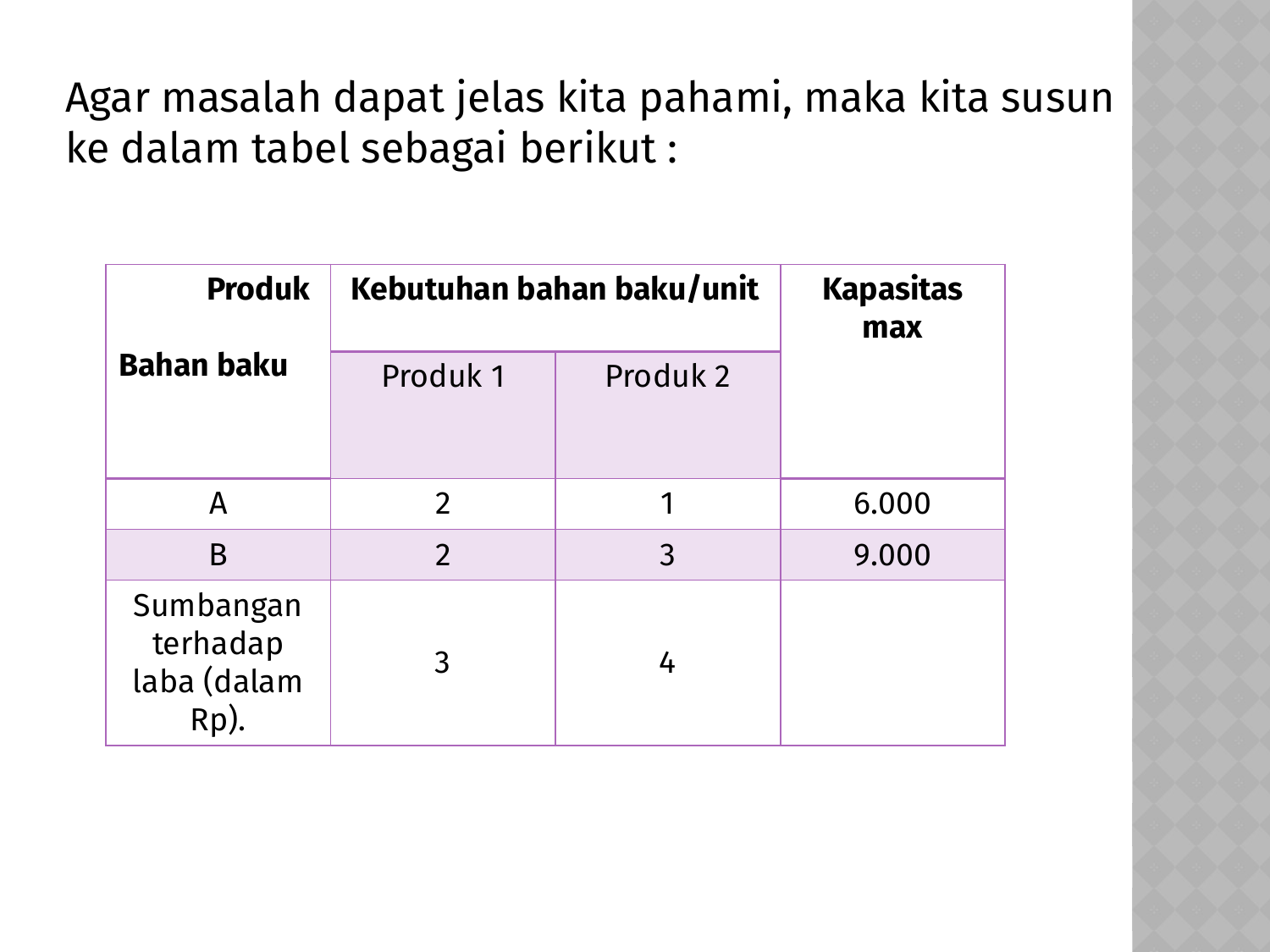

Agar masalah dapat jelas kita pahami, maka kita susun ke dalam tabel sebagai berikut :
| Produk Bahan baku | Kebutuhan bahan baku/unit |  | Kapasitas max |
| --- | --- | --- | --- |
|  | Produk 1 | Produk 2 |  |
| A | 2 | 1 | 6.000 |
| B | 2 | 3 | 9.000 |
| Sumbangan terhadap laba (dalam Rp). | 3 | 4 |  |